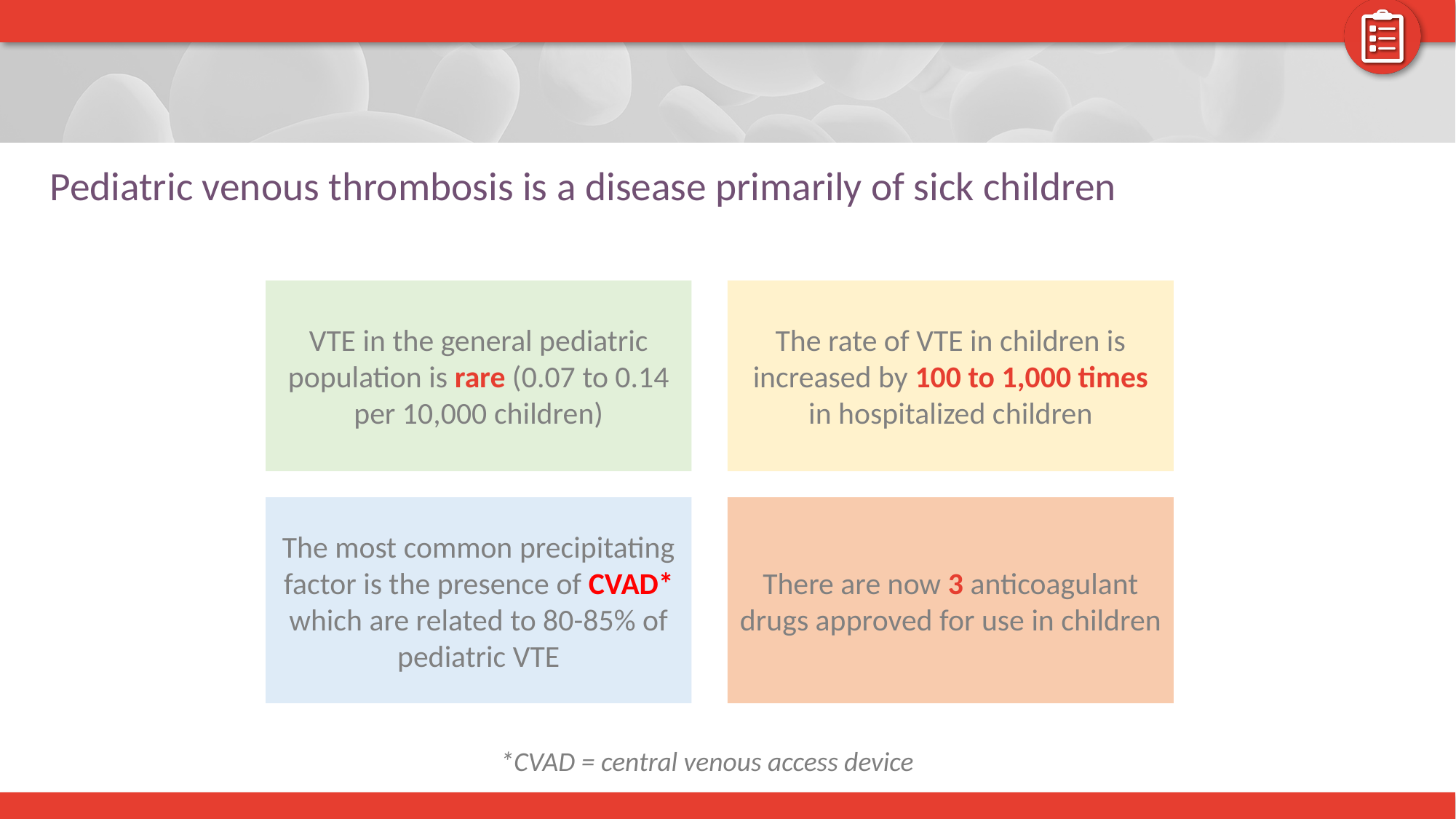

# Pediatric venous thrombosis is a disease primarily of sick children
VTE in the general pediatric population is rare (0.07 to 0.14 per 10,000 children)
The rate of VTE in children is increased by 100 to 1,000 times in hospitalized children
The most common precipitating factor is the presence of CVAD* which are related to 80-85% of pediatric VTE​
There are now 3 anticoagulant drugs approved for use in children
*CVAD = central venous access device